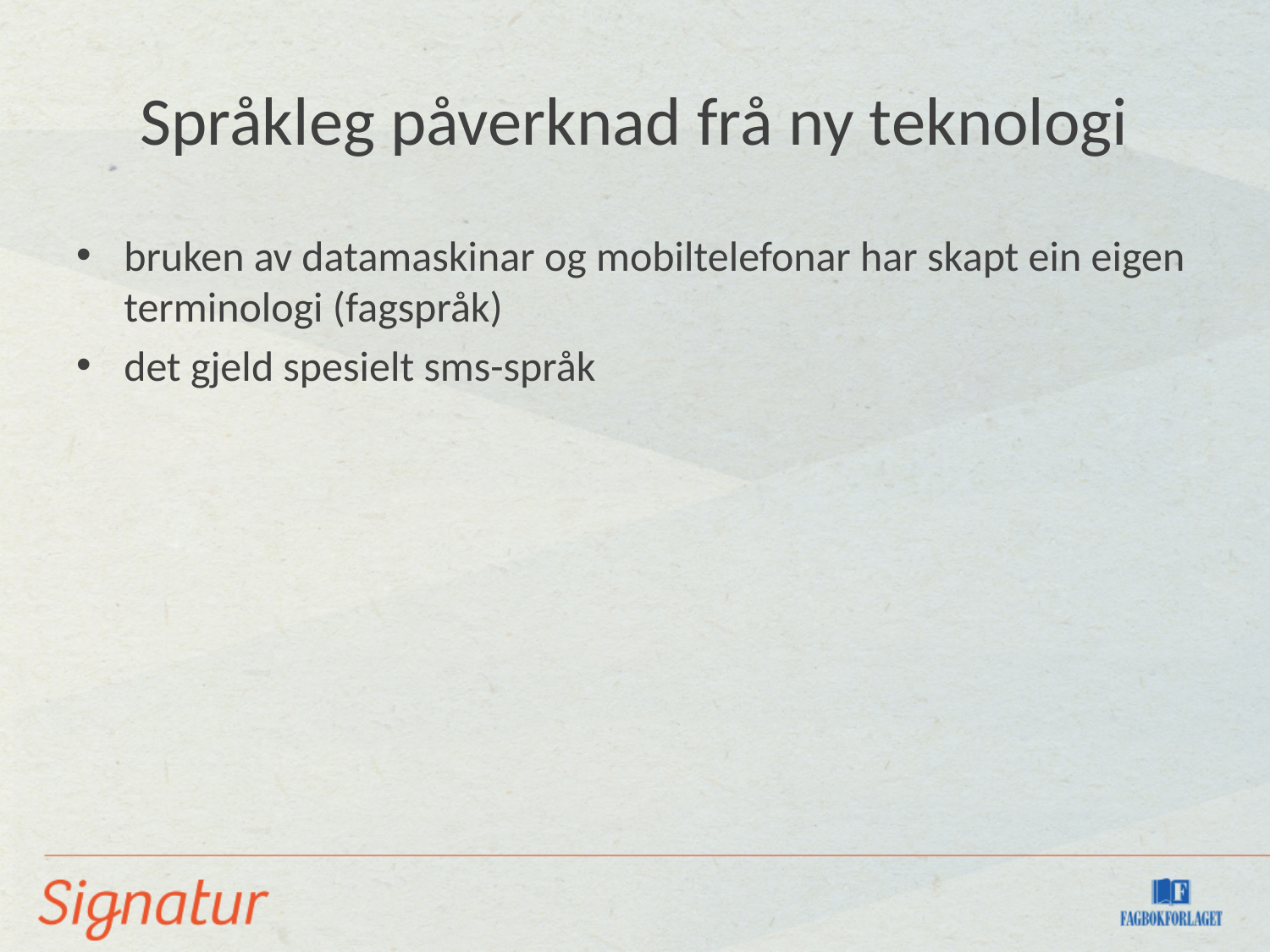

# Språkleg påverknad frå ny teknologi
bruken av datamaskinar og mobiltelefonar har skapt ein eigen terminologi (fagspråk)
det gjeld spesielt sms-språk